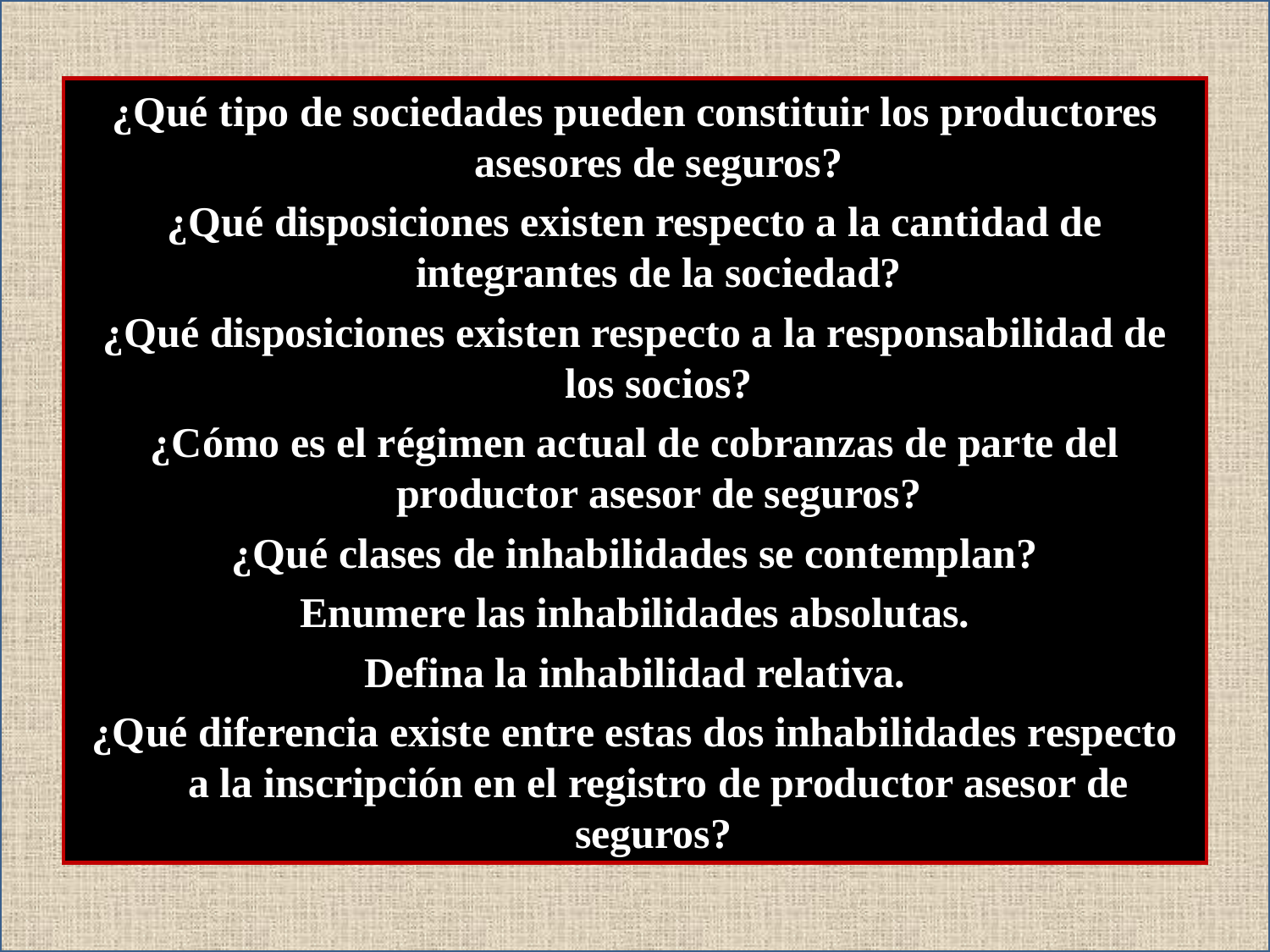

¿Qué tipo de sociedades pueden constituir los productores asesores de seguros?
¿Qué disposiciones existen respecto a la cantidad de integrantes de la sociedad?
¿Qué disposiciones existen respecto a la responsabilidad de los socios?
¿Cómo es el régimen actual de cobranzas de parte del productor asesor de seguros?
¿Qué clases de inhabilidades se contemplan?
Enumere las inhabilidades absolutas.
Defina la inhabilidad relativa.
¿Qué diferencia existe entre estas dos inhabilidades respecto a la inscripción en el registro de productor asesor de seguros?